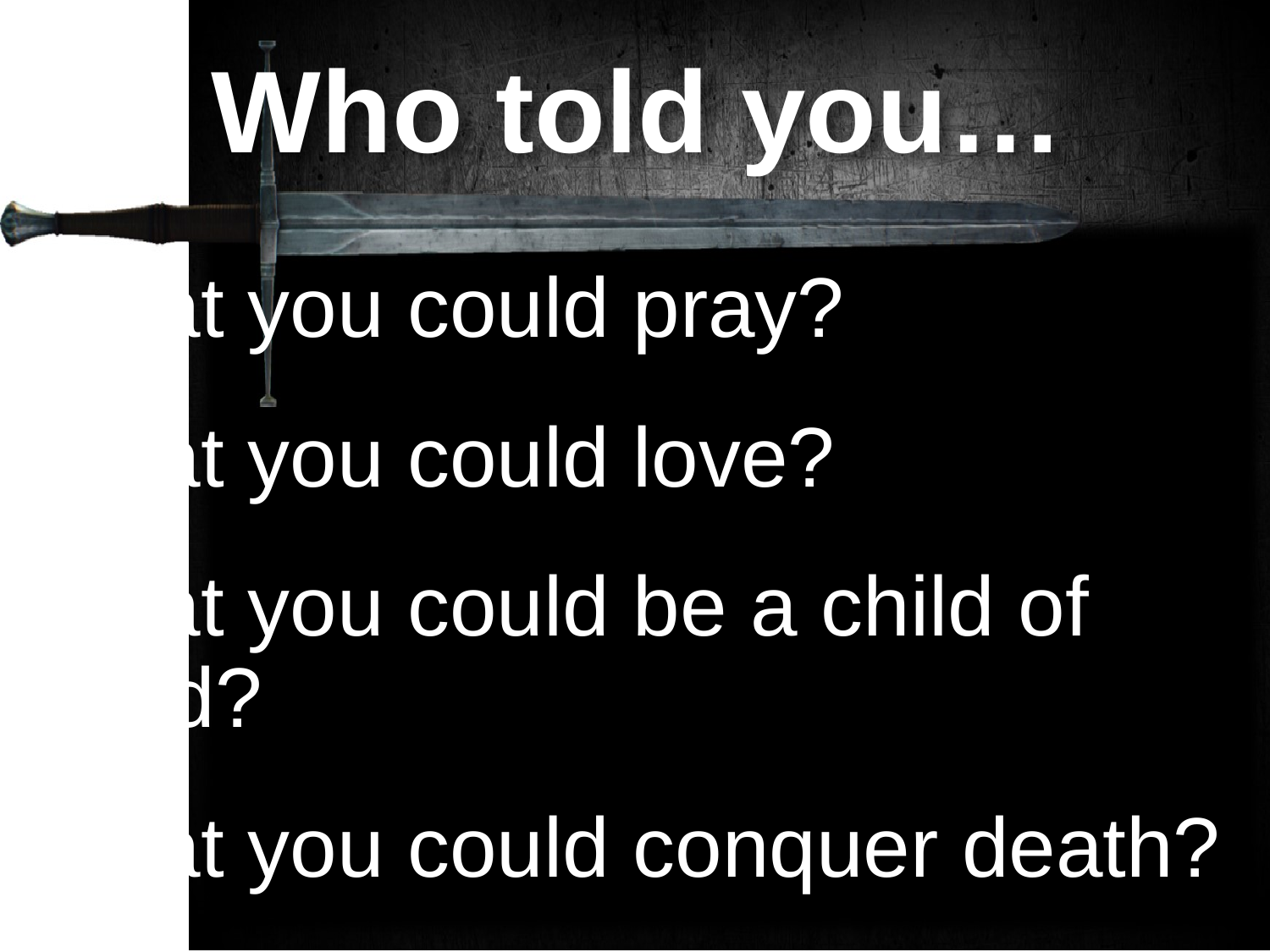

# Who told you…
That you could pray?

That you could love?

That you could be a child of God?

That you could conquer death?